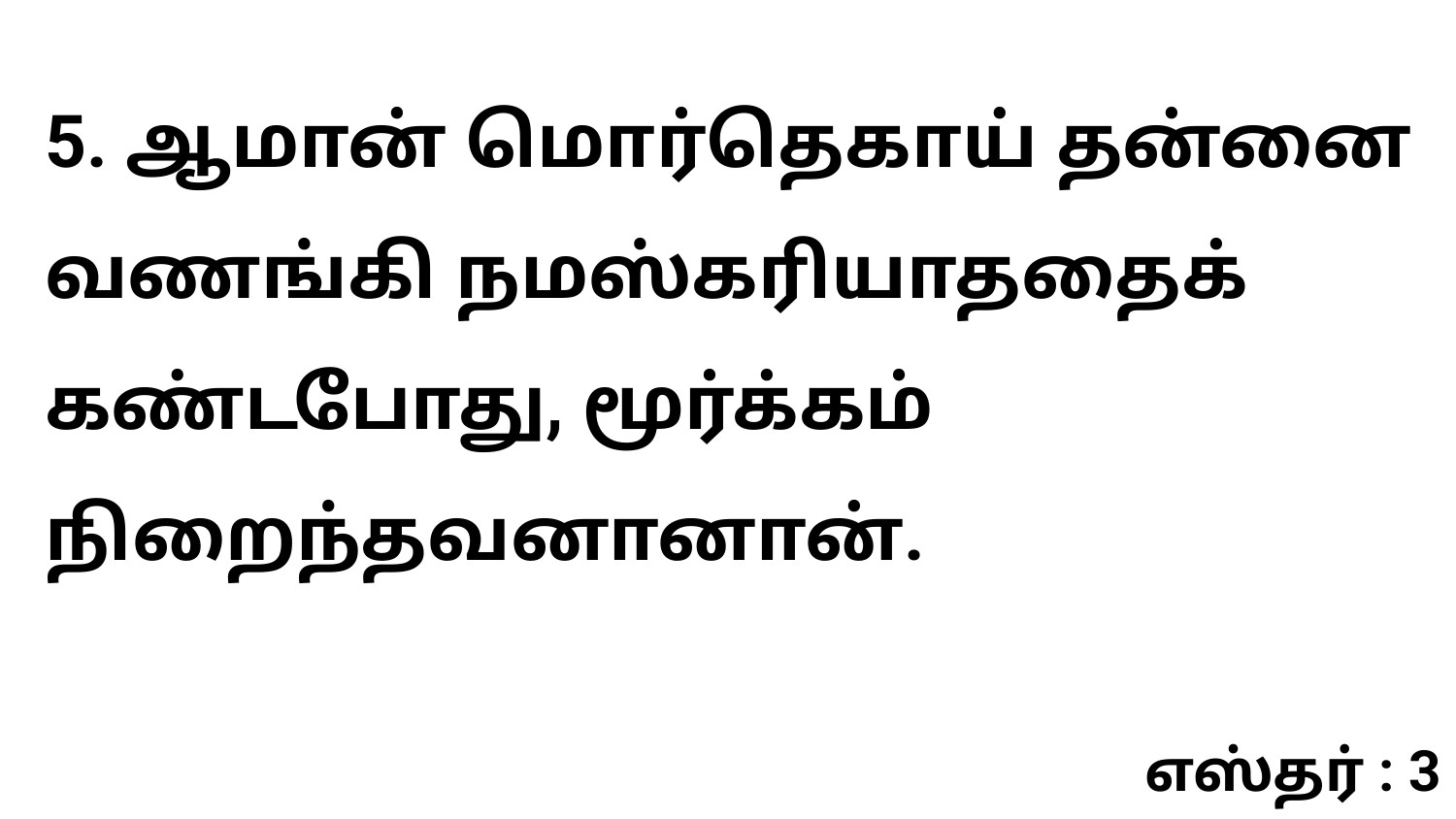

5. ஆமான் மொர்தெகாய் தன்னை வணங்கி நமஸ்கரியாததைக் கண்டபோது, மூர்க்கம் நிறைந்தவனானான்.
எஸ்தர் : 3